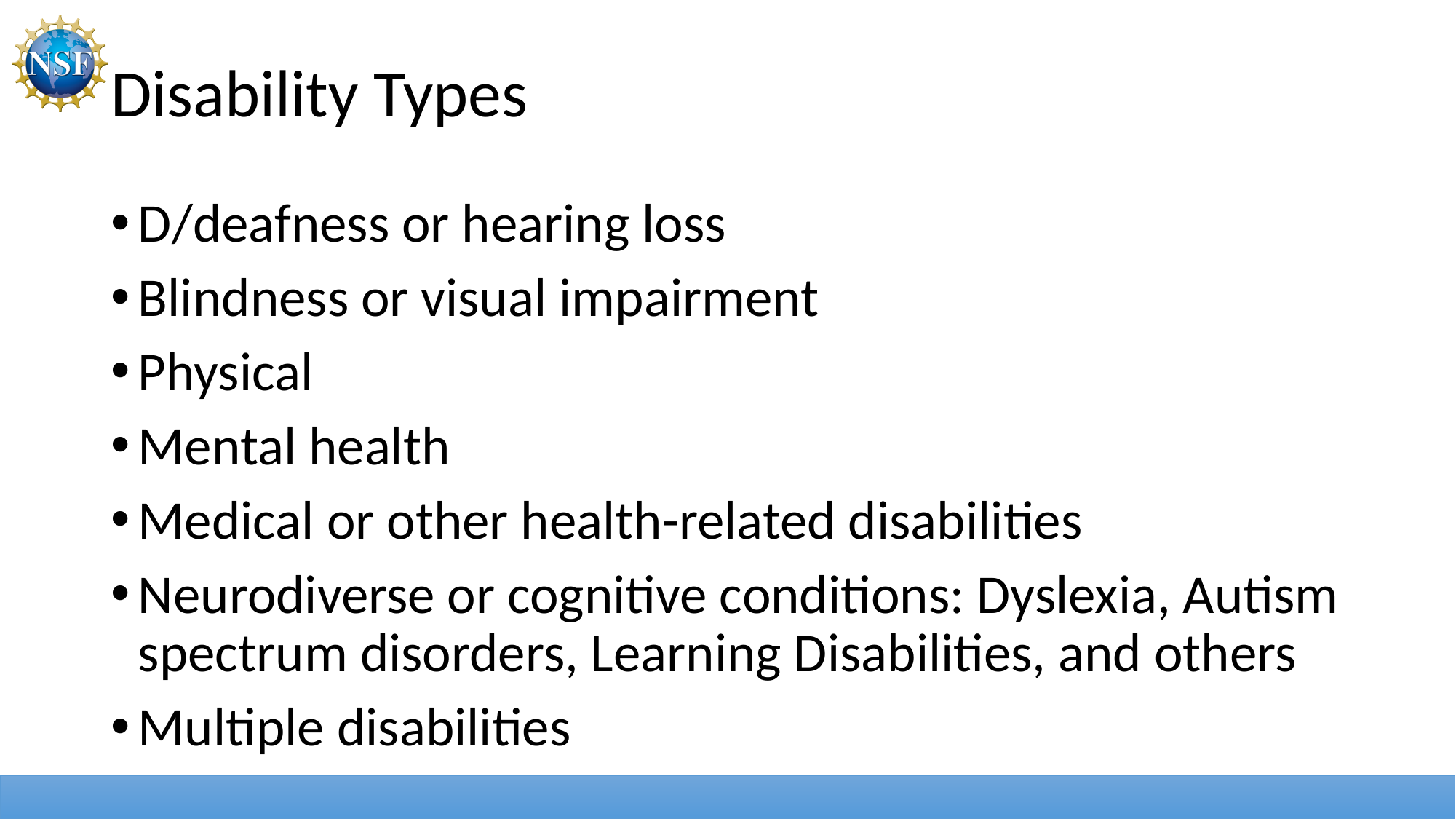

# Disability Types
D/deafness or hearing loss
Blindness or visual impairment
Physical
Mental health
Medical or other health-related disabilities
Neurodiverse or cognitive conditions: Dyslexia, Autism spectrum disorders, Learning Disabilities, and others
Multiple disabilities